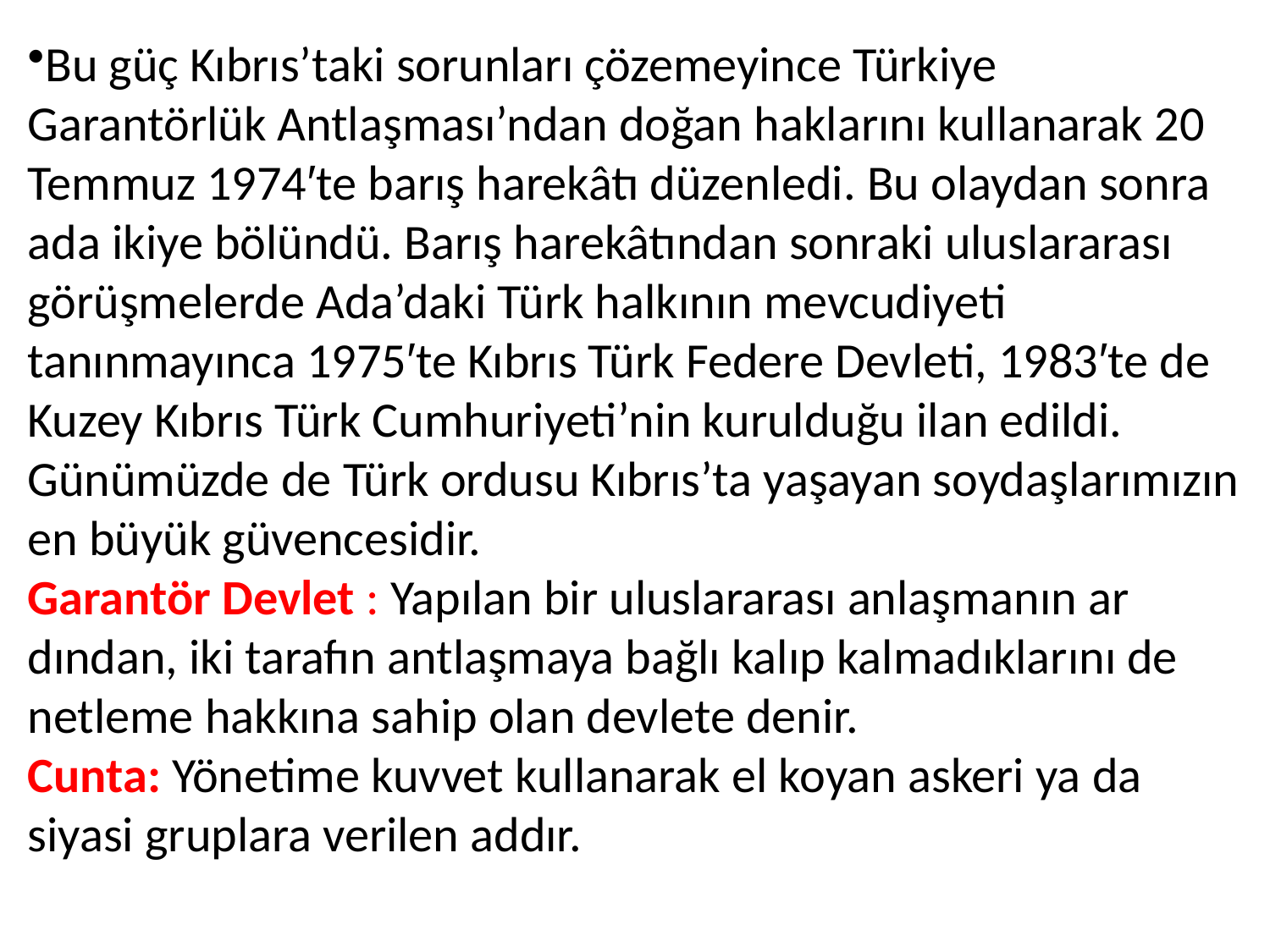

Bu güç Kıbrıs’taki sorunları çözemeyince Türkiye Garantörlük Antlaşması’ndan doğan haklarını kullanarak 20 Temmuz 1974′te barış harekâtı düzenledi. Bu olaydan sonra ada ikiye bölündü. Barış harekâtından sonraki uluslararası görüşmelerde Ada’daki Türk halkının mevcudiyeti tanınmayınca 1975′te Kıbrıs Türk Federe Devleti, 1983′te de Ku­zey Kıbrıs Türk Cumhuriyeti’nin kurulduğu ilan edildi. Günümüzde de Türk ordusu Kıbrıs’ta yaşayan soydaşlarımızın en büyük güvencesidir.
Garantör Devlet : Yapılan bir uluslararası anlaşmanın ar­dından, iki tarafın antlaşmaya bağlı kalıp kalmadıklarını de­netleme hakkına sahip olan devlete denir.
Cunta: Yönetime kuvvet kullanarak el koyan askeri ya da siyasi gruplara verilen addır.